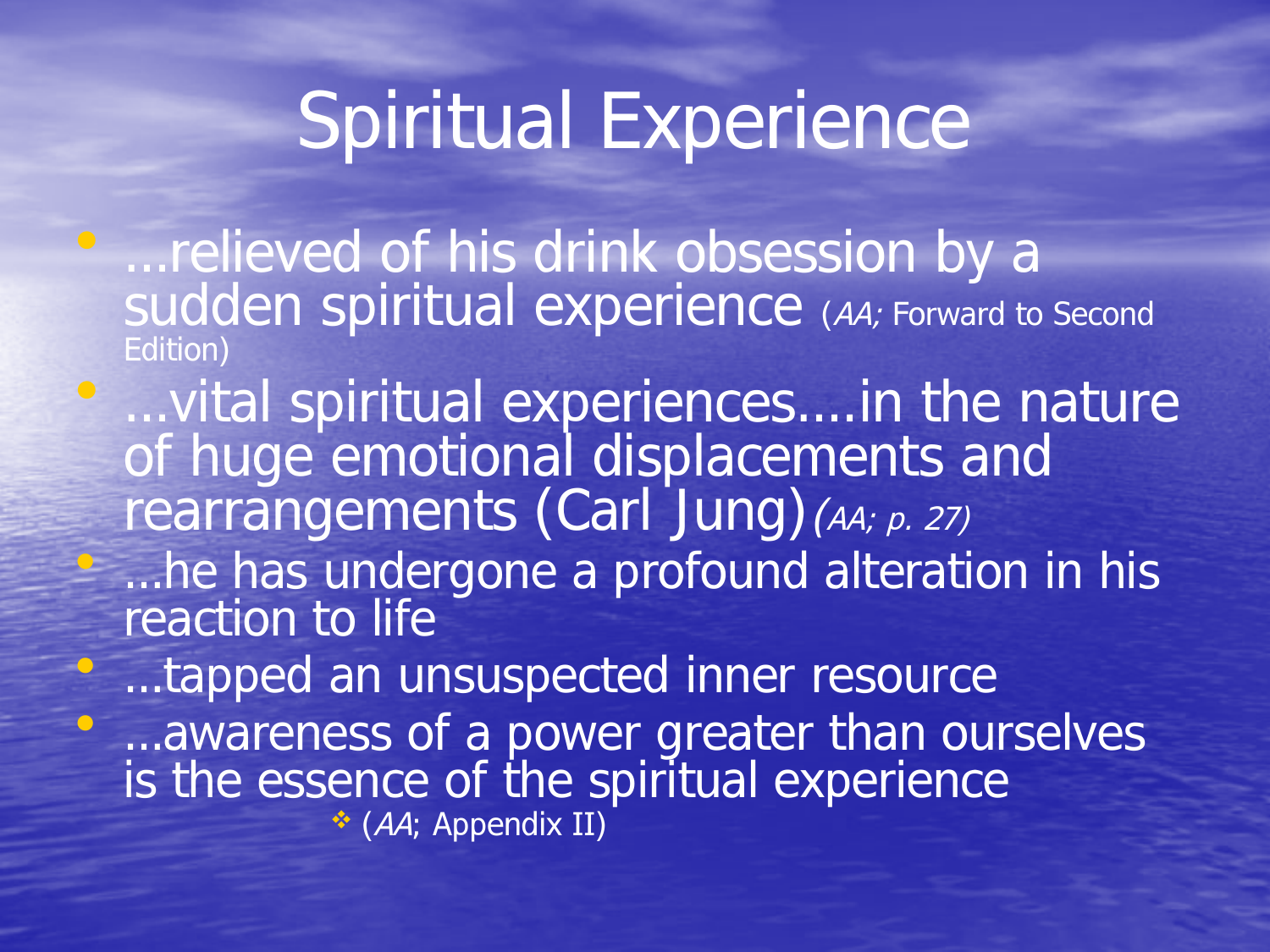

Spiritual Experience
…relieved of his drink obsession by a sudden spiritual experience (AA; Forward to Second Edition)
…vital spiritual experiences….in the nature of huge emotional displacements and rearrangements (Carl Jung)(AA; p. 27)
…he has undergone a profound alteration in his reaction to life
…tapped an unsuspected inner resource
…awareness of a power greater than ourselves is the essence of the spiritual experience
(AA; Appendix II)